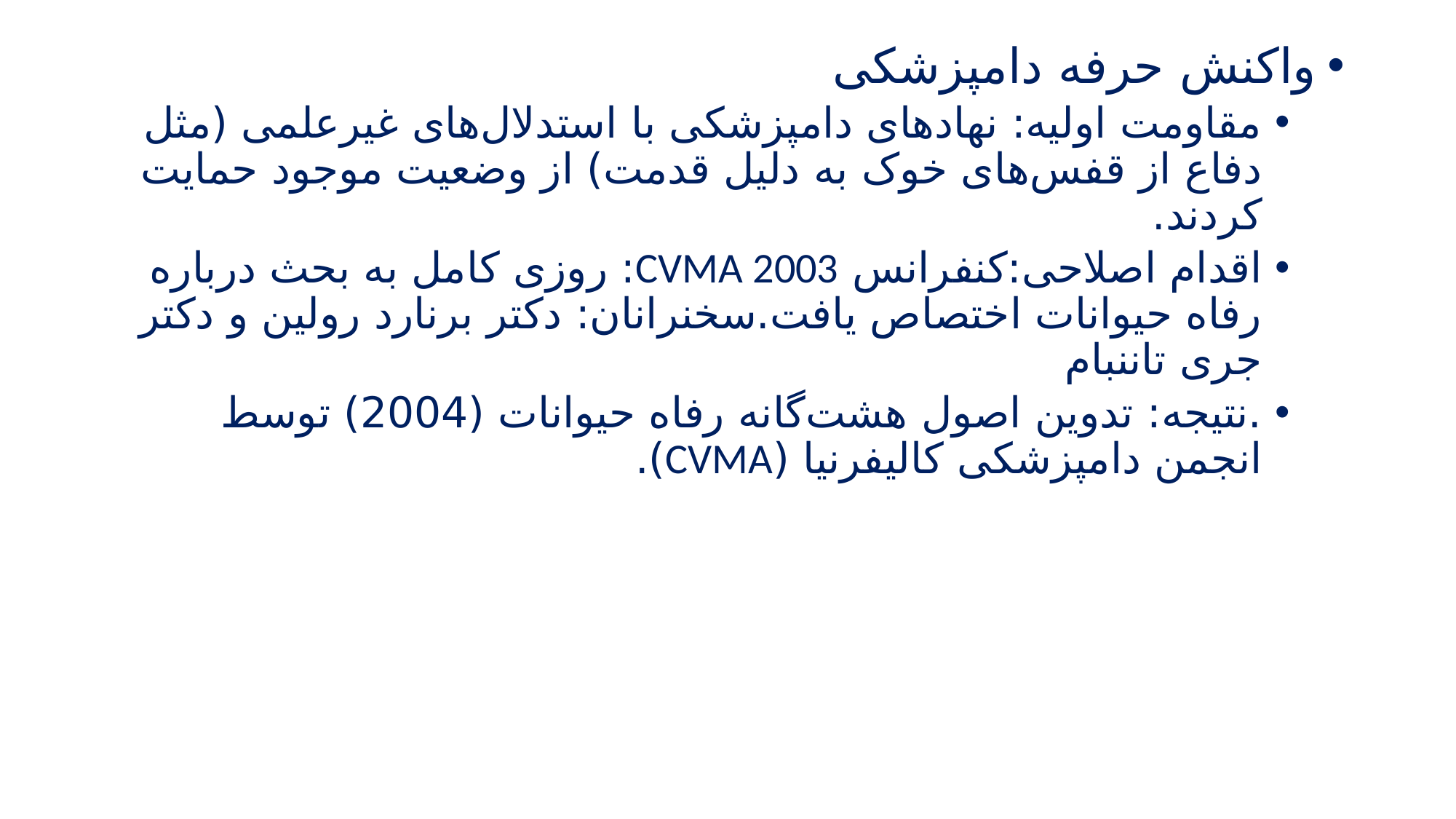

واکنش حرفه دامپزشکی
مقاومت اولیه: نهادهای دامپزشکی با استدلال‌های غیرعلمی (مثل دفاع از قفس‌های خوک به دلیل قدمت) از وضعیت موجود حمایت کردند.
اقدام اصلاحی:کنفرانس CVMA 2003: روزی کامل به بحث درباره رفاه حیوانات اختصاص یافت.سخنرانان: دکتر برنارد رولین و دکتر جری تاننبام
.نتیجه: تدوین اصول هشت‌گانه رفاه حیوانات (2004) توسط انجمن دامپزشکی کالیفرنیا (CVMA).